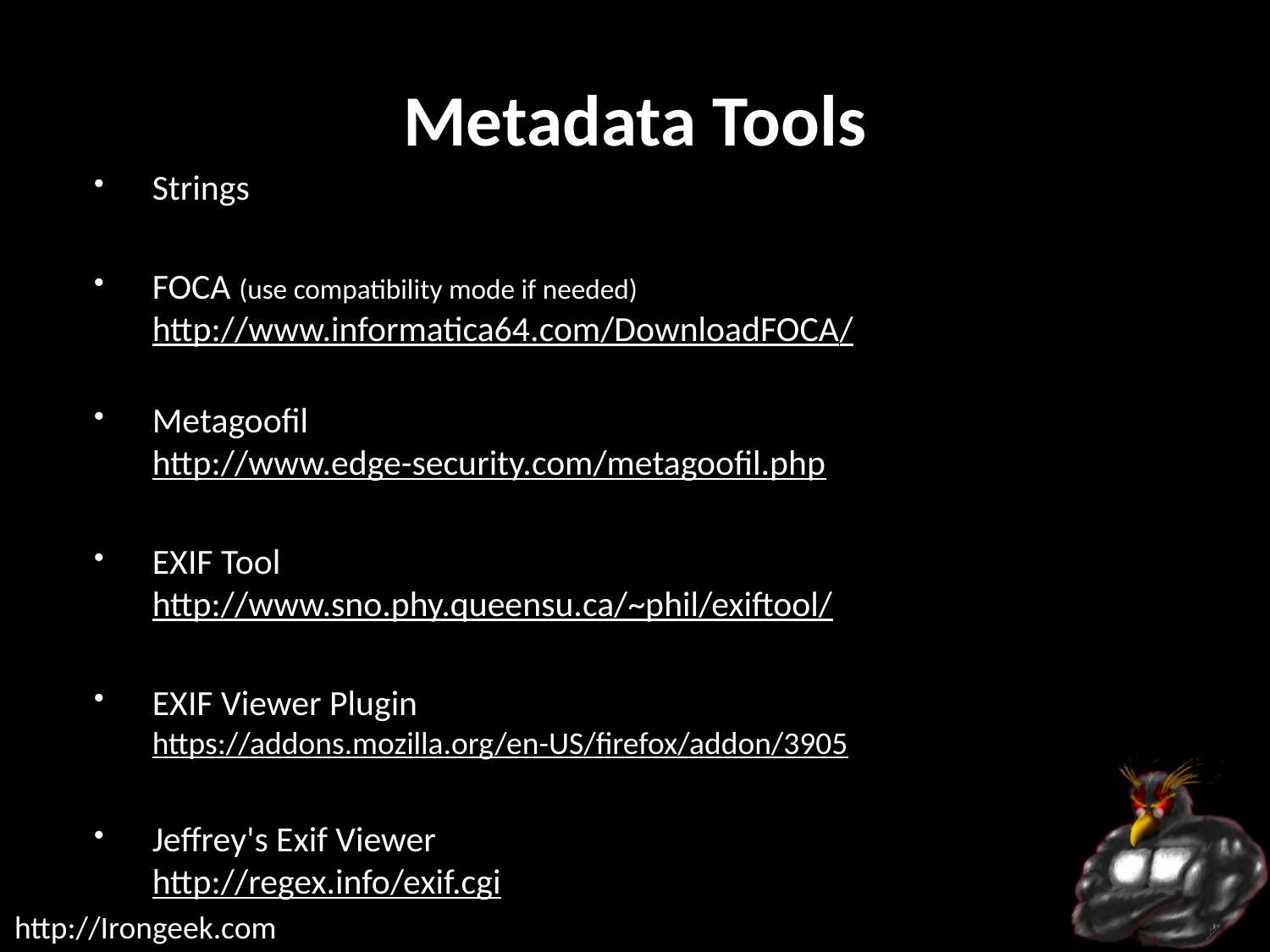

# Metadata Tools
Strings

FOCA (use compatibility mode if needed)
http://www.informatica64.com/DownloadFOCA/
Metagoofil
http://www.edge-security.com/metagoofil.php

EXIF Tool
http://www.sno.phy.queensu.ca/~phil/exiftool/

EXIF Viewer Plugin
https://addons.mozilla.org/en-US/firefox/addon/3905

Jeffrey's Exif Viewer
http://regex.info/exif.cgi